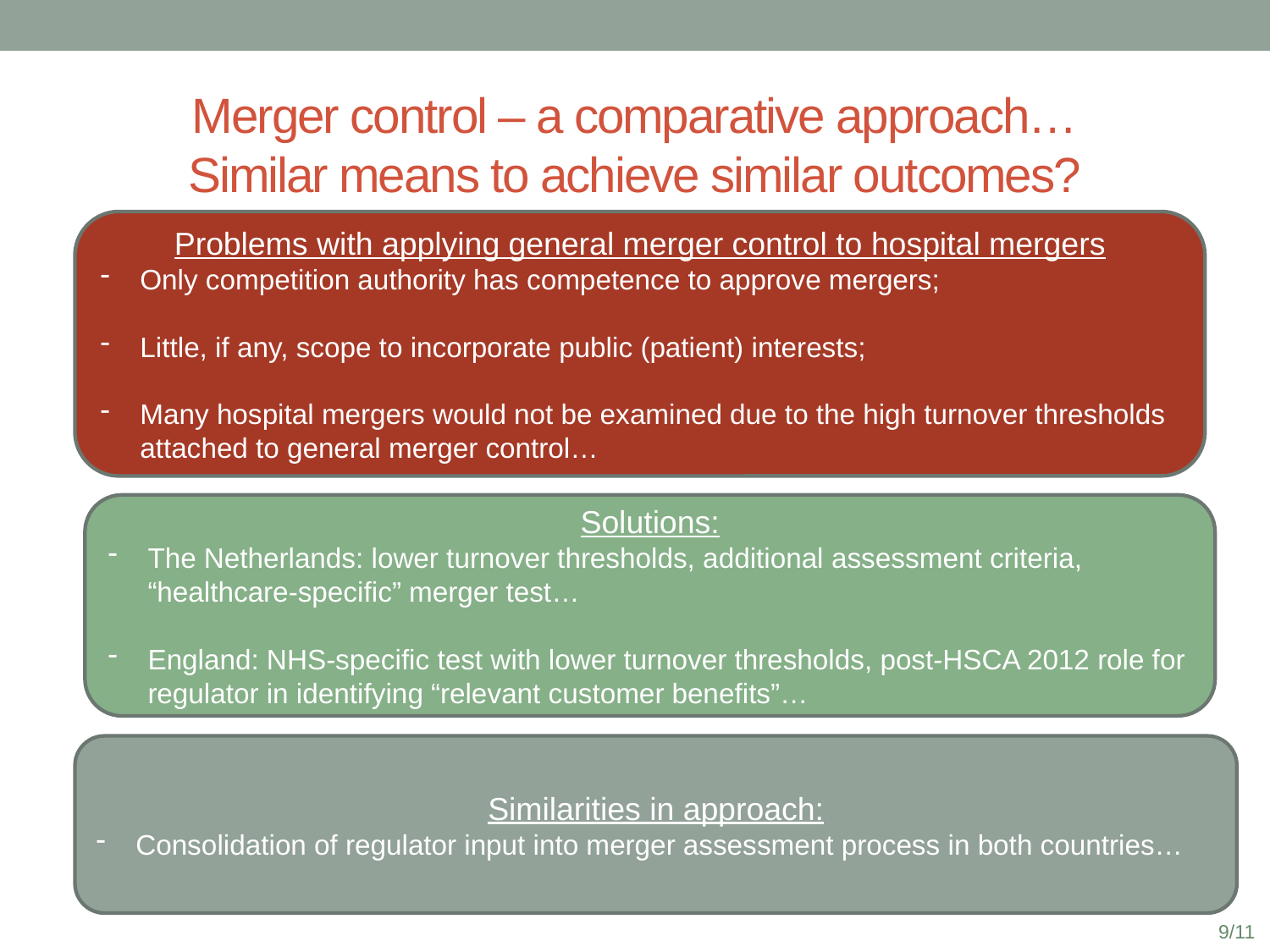

# Merger control – a comparative approach… Similar means to achieve similar outcomes?
Problems with applying general merger control to hospital mergers
Only competition authority has competence to approve mergers;

Little, if any, scope to incorporate public (patient) interests;

Many hospital mergers would not be examined due to the high turnover thresholds attached to general merger control…
Solutions:
The Netherlands: lower turnover thresholds, additional assessment criteria, “healthcare-specific” merger test…

England: NHS-specific test with lower turnover thresholds, post-HSCA 2012 role for regulator in identifying “relevant customer benefits”…
Similarities in approach:
Consolidation of regulator input into merger assessment process in both countries…
9/11